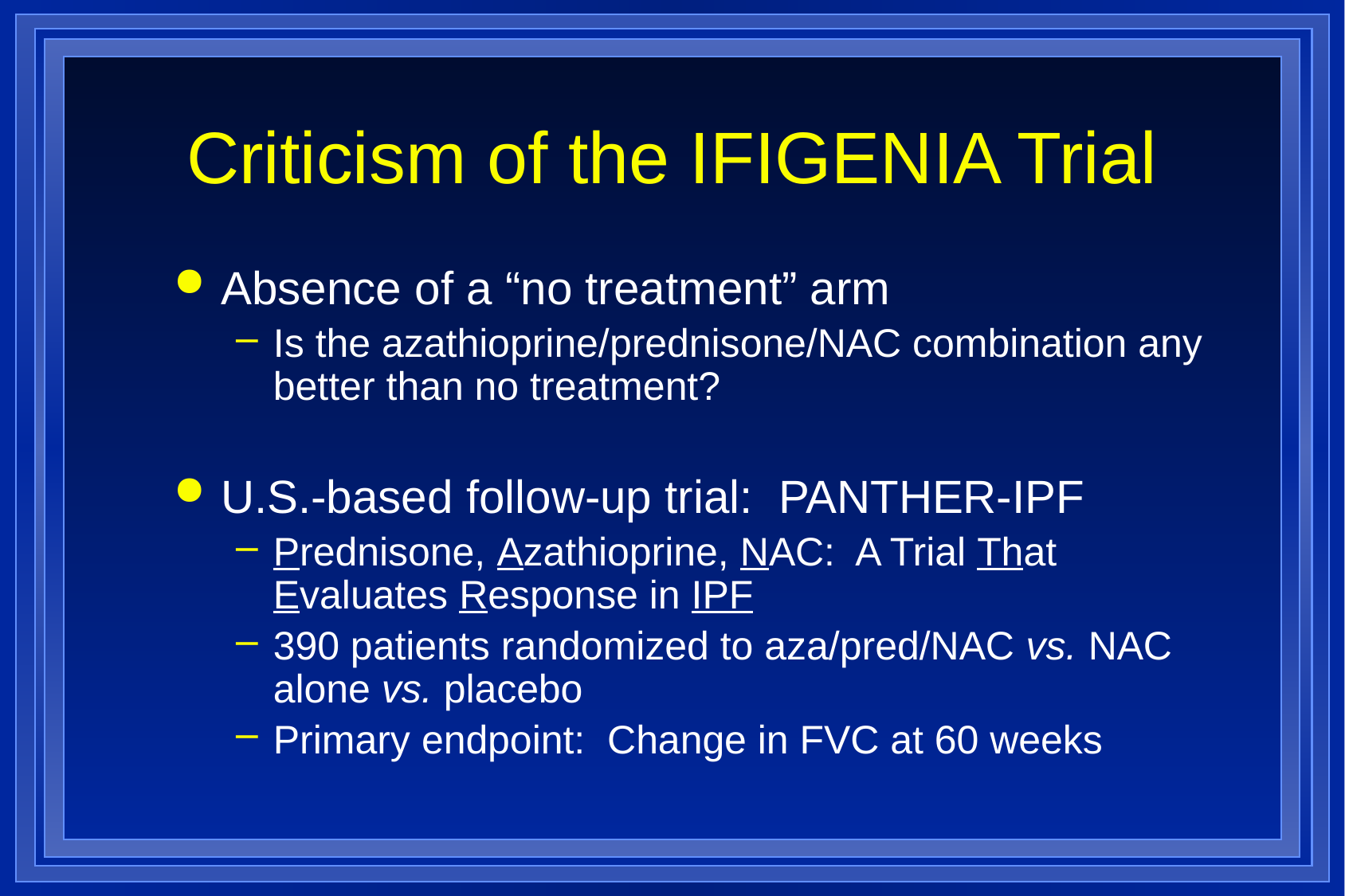

# Criticism of the IFIGENIA Trial
Absence of a “no treatment” arm
Is the azathioprine/prednisone/NAC combination any better than no treatment?

U.S.-based follow-up trial:  PANTHER-IPF
Prednisone, Azathioprine, NAC:  A Trial That Evaluates Response in IPF
390 patients randomized to aza/pred/NAC vs. NAC alone vs. placebo
Primary endpoint:  Change in FVC at 60 weeks